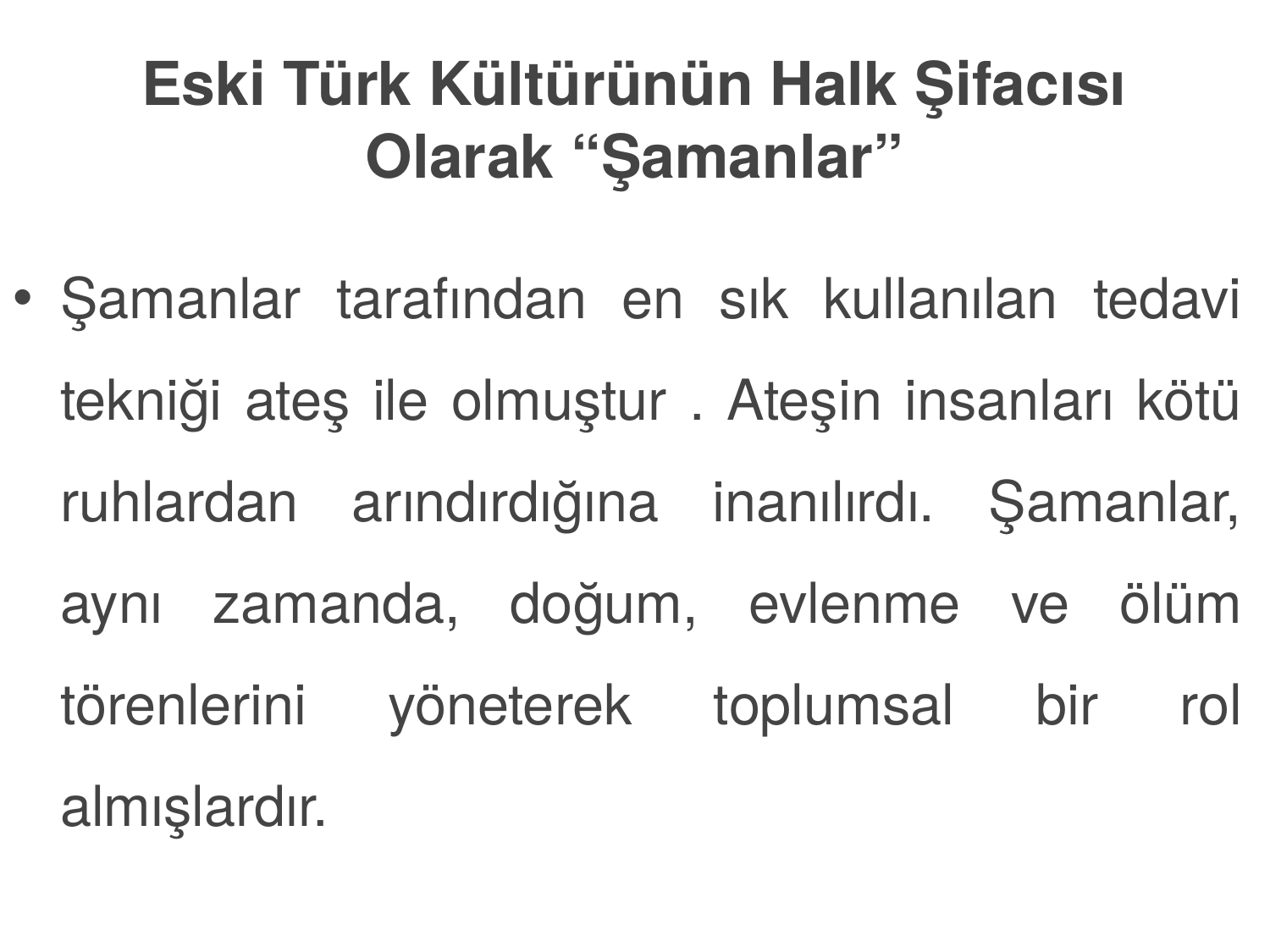

# Eski Türk Kültürünün Halk Şifacısı Olarak “Şamanlar”
Şamanlar tarafından en sık kullanılan tedavi tekniği ateş ile olmuştur . Ateşin insanları kötü ruhlardan arındırdığına inanılırdı. Şamanlar, aynı zamanda, doğum, evlenme ve ölüm törenlerini yöneterek toplumsal bir rol almışlardır.